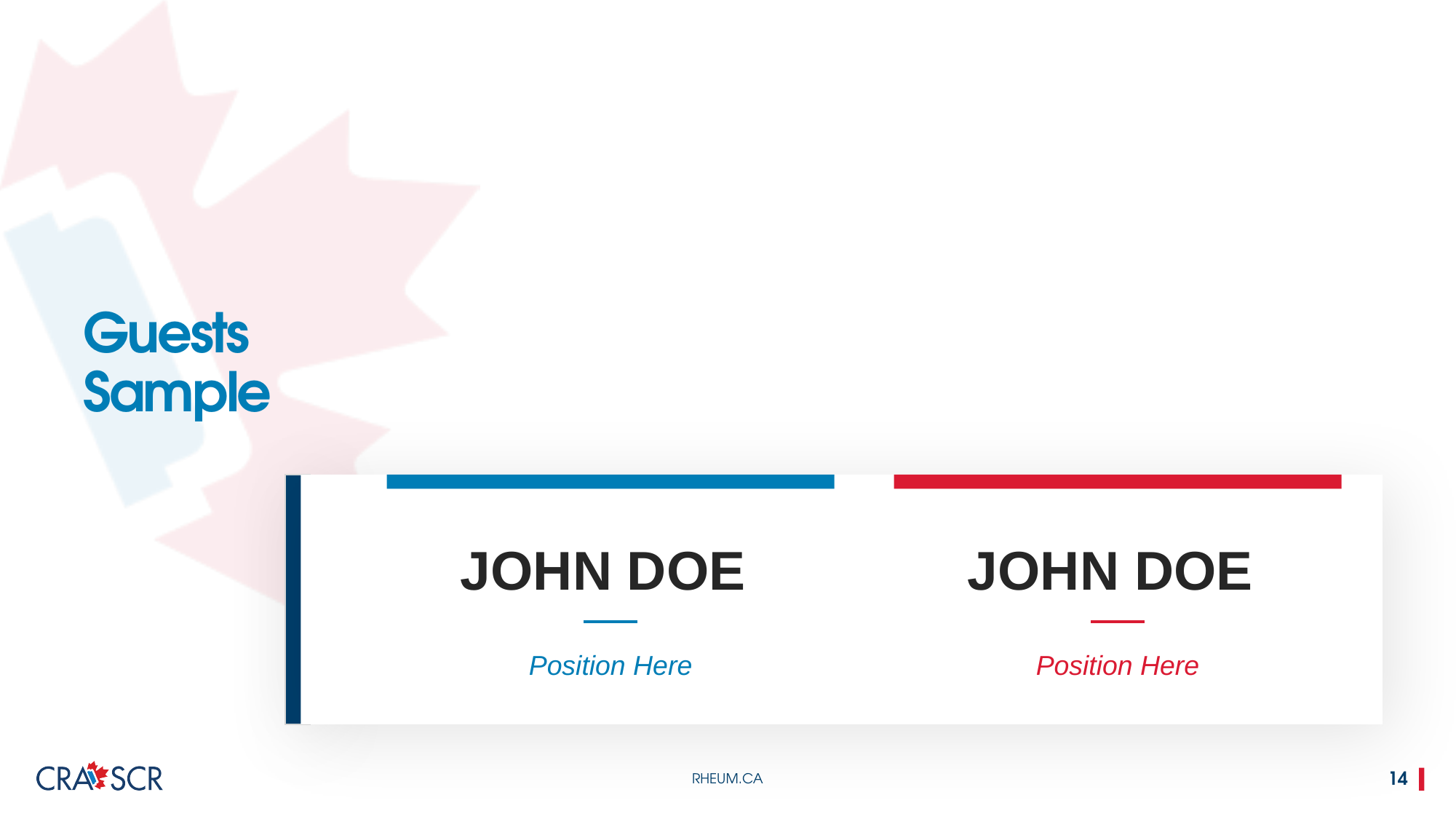

Guests Sample
JOHN DOE
JOHN DOE
Position Here
Position Here